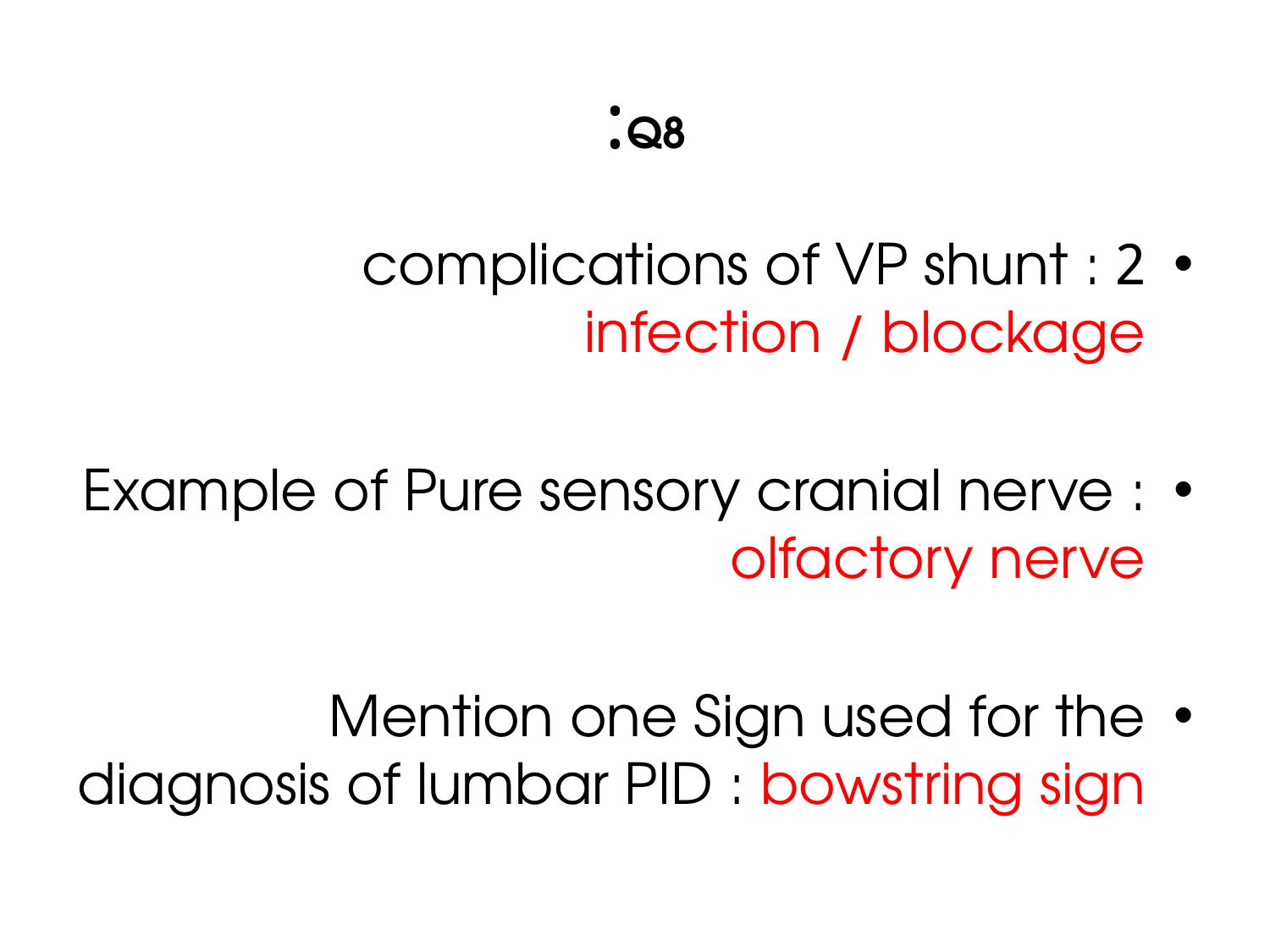

# Q8:
2 complications of VP shunt : infection / blockage

Example of Pure sensory cranial nerve : olfactory nerve

Mention one Sign used for the diagnosis of lumbar PID : bowstring sign